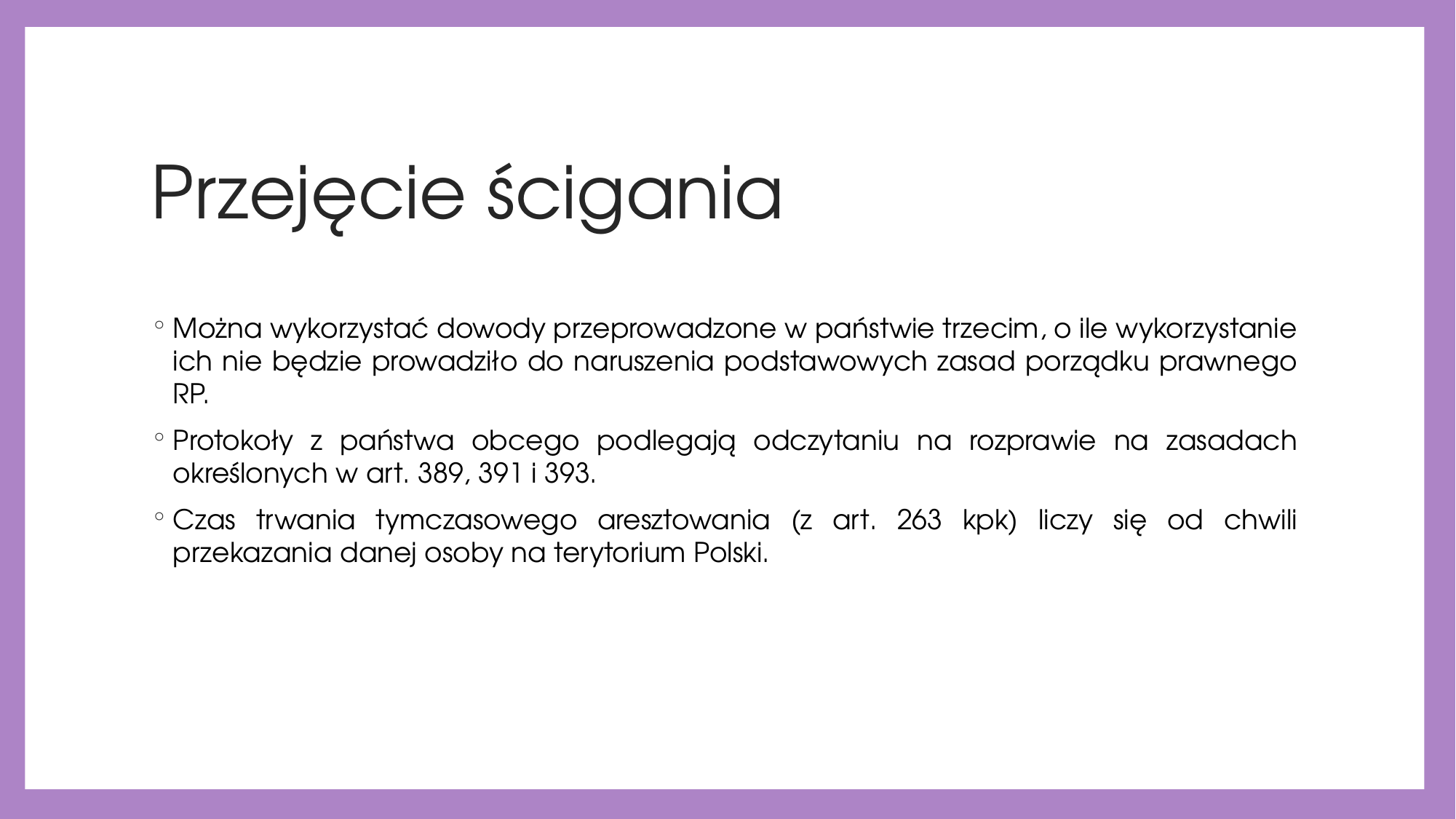

# Przejęcie ścigania
Można wykorzystać dowody przeprowadzone w państwie trzecim, o ile wykorzystanie ich nie będzie prowadziło do naruszenia podstawowych zasad porządku prawnego RP.
Protokoły z państwa obcego podlegają odczytaniu na rozprawie na zasadach określonych w art. 389, 391 i 393.
Czas trwania tymczasowego aresztowania (z art. 263 kpk) liczy się od chwili przekazania danej osoby na terytorium Polski.